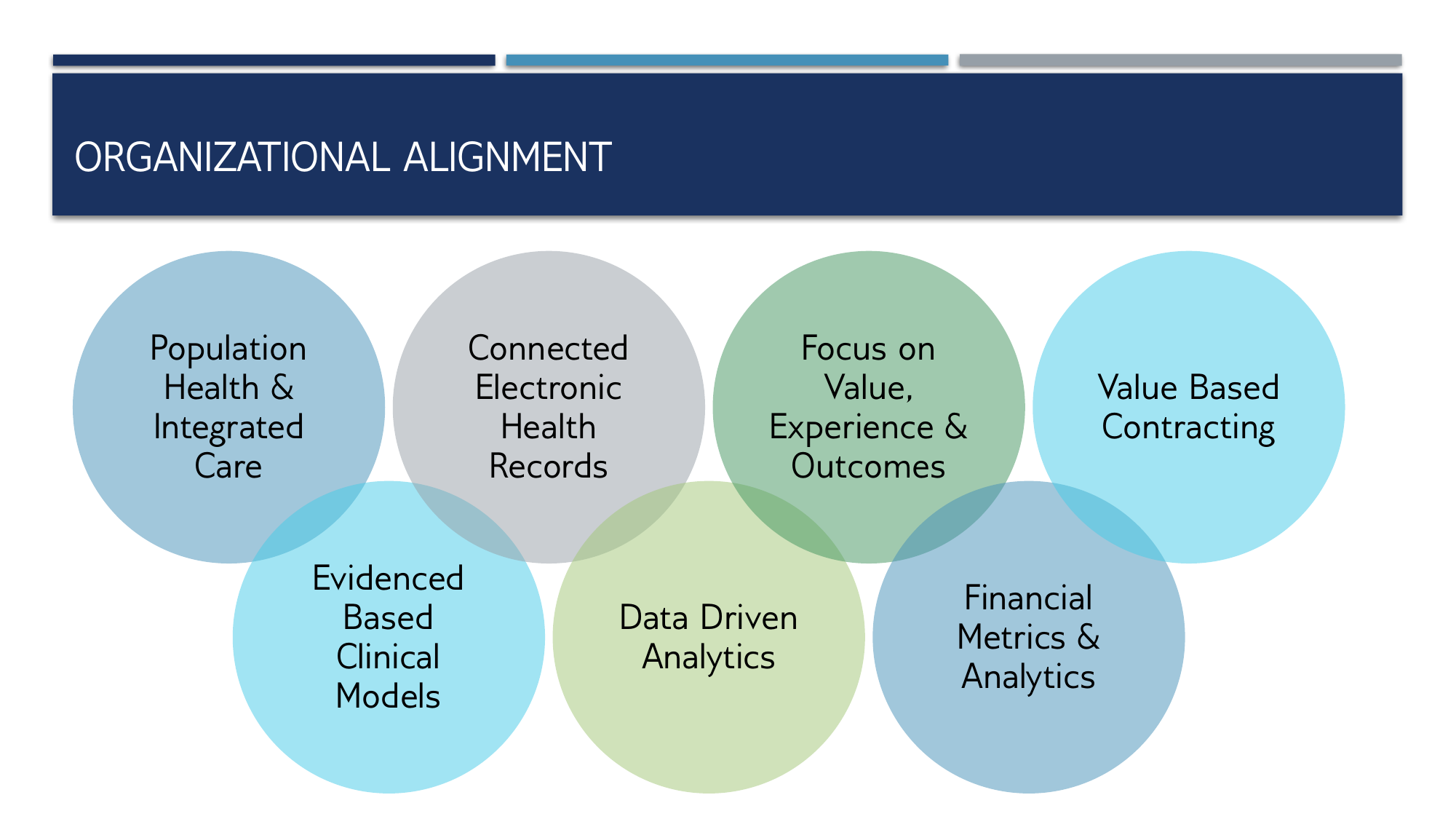

# Organizational Alignment
Population Health & Integrated Care
Evidenced Based Clinical Models
Connected Electronic Health Records
Data Driven Analytics
Focus on Value, Experience & Outcomes
Financial Metrics & Analytics
Value Based Contracting